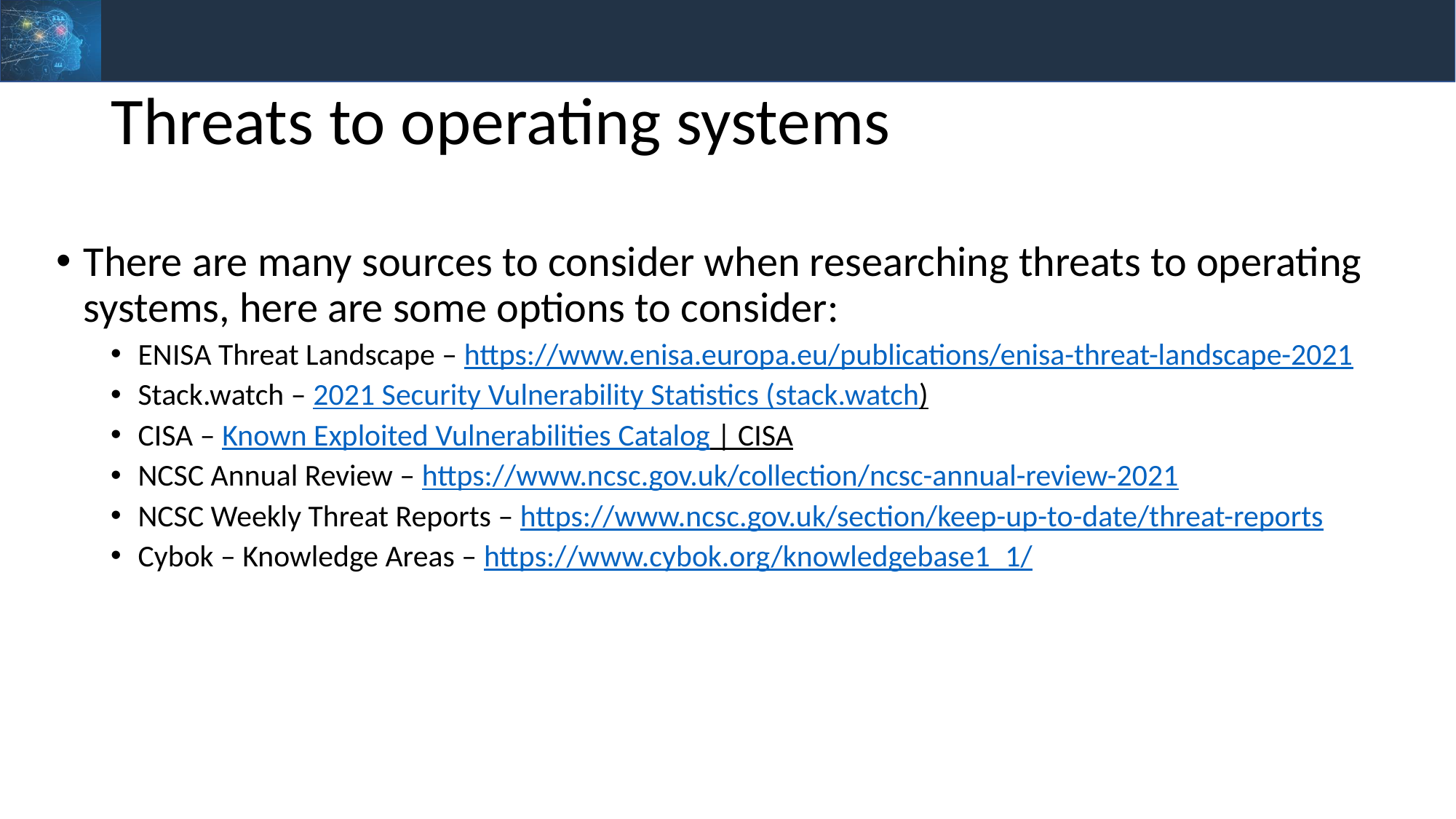

# Threats to operating systems
There are many sources to consider when researching threats to operating systems, here are some options to consider:
ENISA Threat Landscape – https://www.enisa.europa.eu/publications/enisa-threat-landscape-2021
Stack.watch – 2021 Security Vulnerability Statistics (stack.watch)
CISA – Known Exploited Vulnerabilities Catalog | CISA
NCSC Annual Review – https://www.ncsc.gov.uk/collection/ncsc-annual-review-2021
NCSC Weekly Threat Reports – https://www.ncsc.gov.uk/section/keep-up-to-date/threat-reports
Cybok – Knowledge Areas – https://www.cybok.org/knowledgebase1_1/